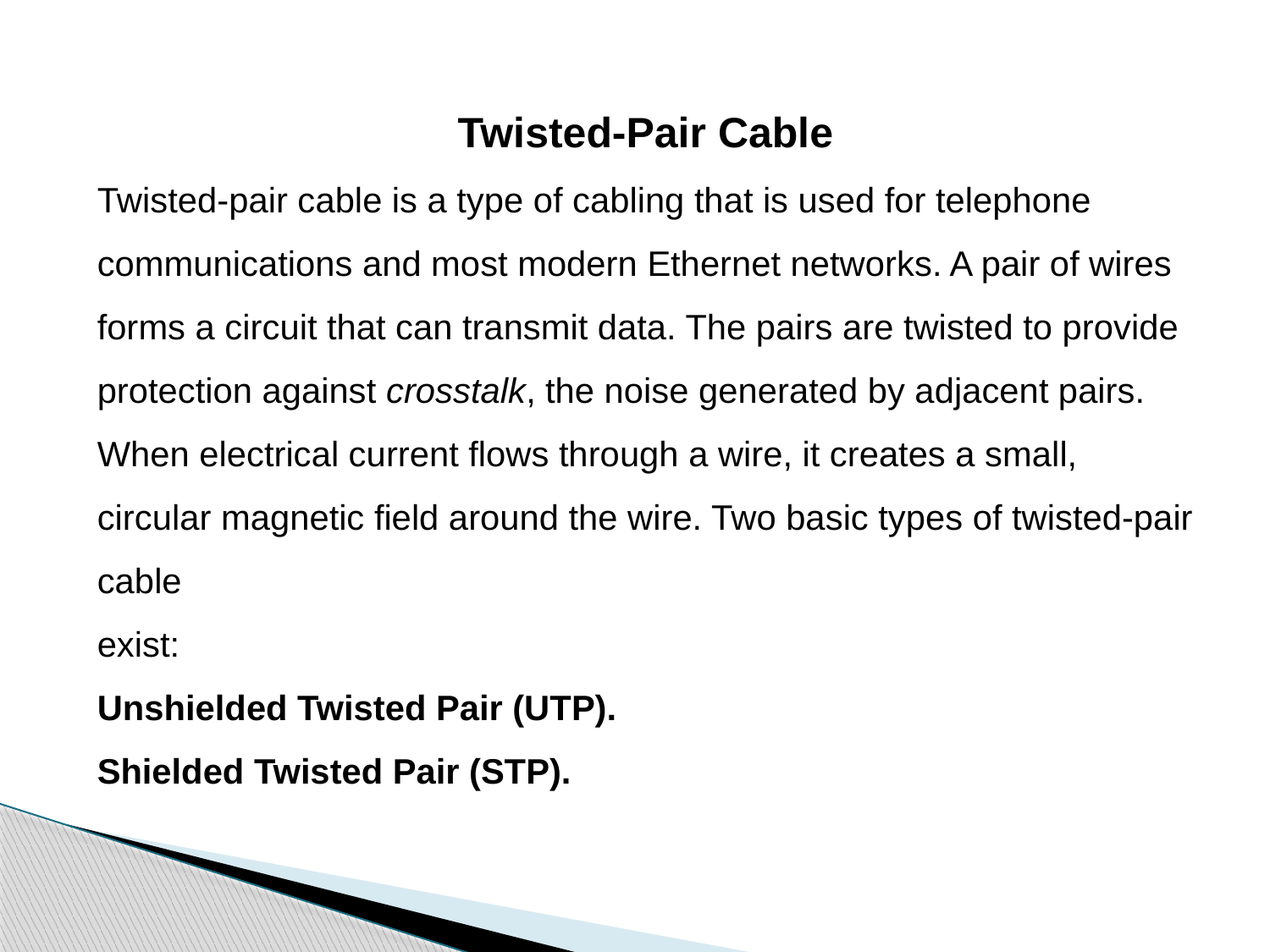

Twisted-Pair Cable
Twisted-pair cable is a type of cabling that is used for telephone communications and most modern Ethernet networks. A pair of wires forms a circuit that can transmit data. The pairs are twisted to provide protection against crosstalk, the noise generated by adjacent pairs. When electrical current flows through a wire, it creates a small, circular magnetic field around the wire. Two basic types of twisted-pair cable
exist:
Unshielded Twisted Pair (UTP).
Shielded Twisted Pair (STP).